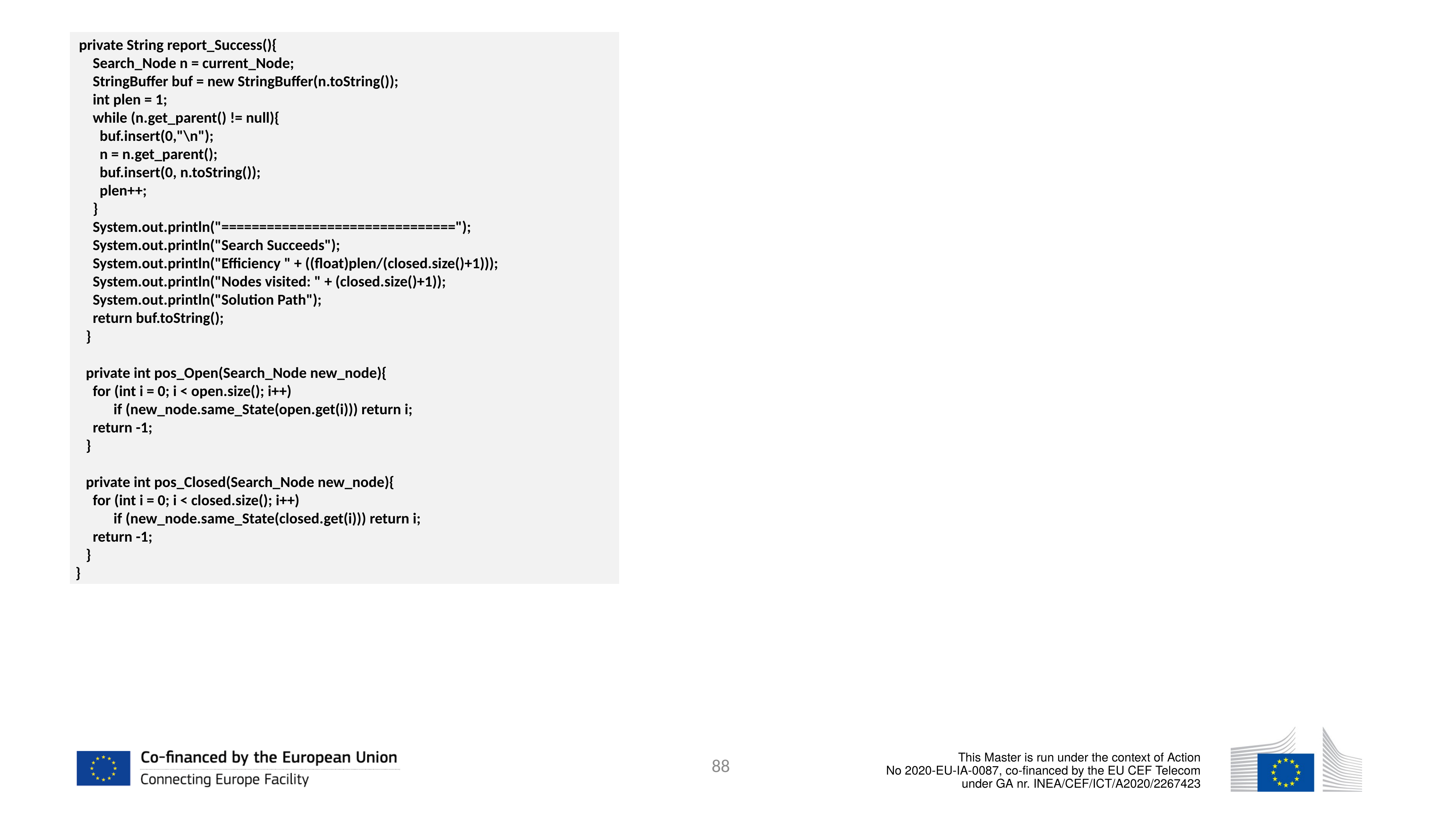

private String report_Success(){
     Search_Node n = current_Node;
     StringBuffer buf = new StringBuffer(n.toString());
     int plen = 1;
     while (n.get_parent() != null){
       buf.insert(0,"\n");
       n = n.get_parent();
       buf.insert(0, n.toString());
       plen++;
     }
     System.out.println("===============================");
     System.out.println("Search Succeeds");
     System.out.println("Efficiency " + ((float)plen/(closed.size()+1)));
     System.out.println("Nodes visited: " + (closed.size()+1));
     System.out.println("Solution Path");
     return buf.toString();
   }

   private int pos_Open(Search_Node new_node){
     for (int i = 0; i < open.size(); i++)
           if (new_node.same_State(open.get(i))) return i;
     return -1;
   }

   private int pos_Closed(Search_Node new_node){
     for (int i = 0; i < closed.size(); i++)
           if (new_node.same_State(closed.get(i))) return i;
     return -1;
   }
}
88